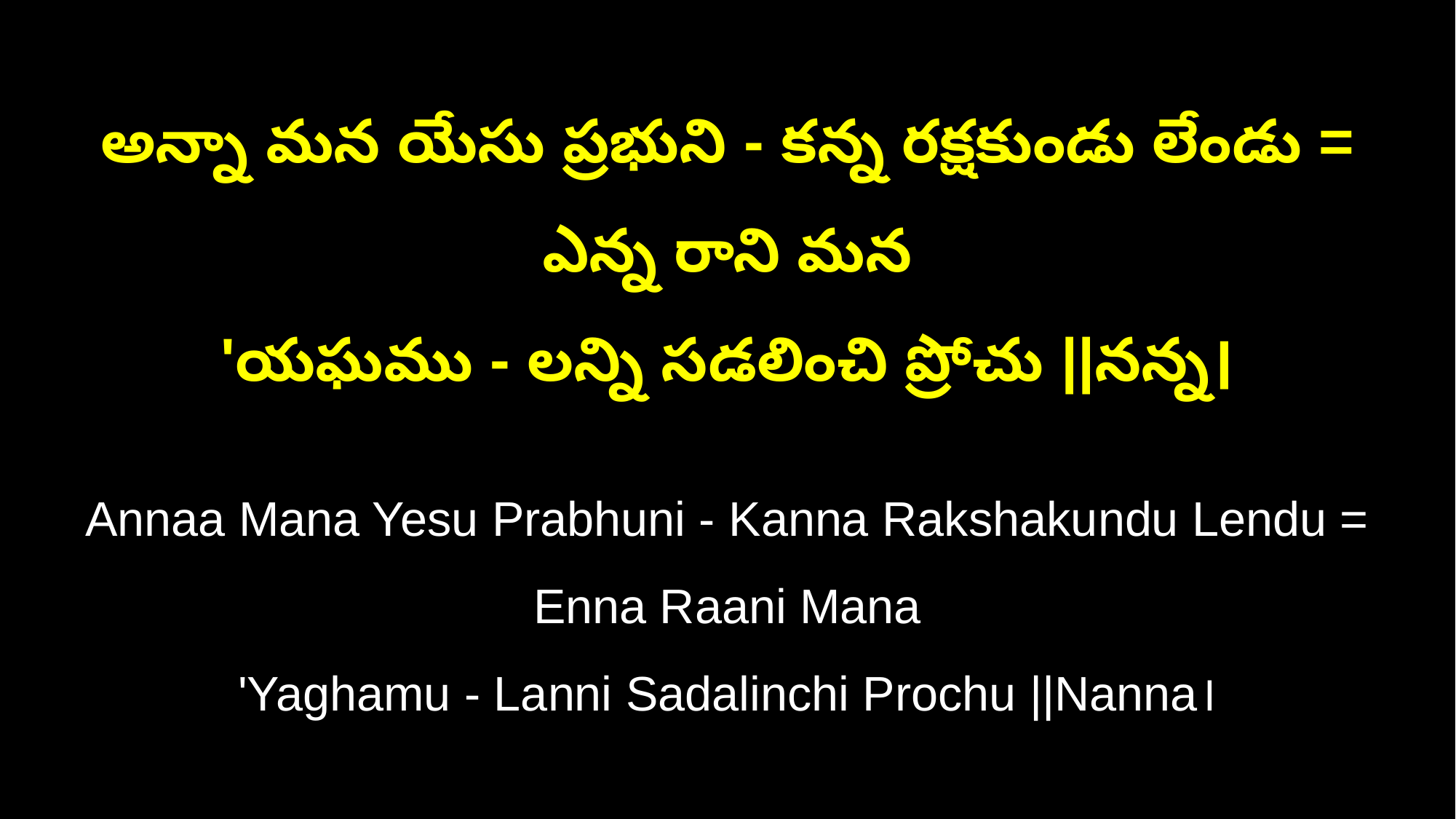

అన్నా మన యేసు ప్రభుని - కన్న రక్షకుండు లేండు = ఎన్న రాని మన
'యఘము - లన్ని సడలించి ప్రోచు ||నన్న।
Annaa Mana Yesu Prabhuni - Kanna Rakshakundu Lendu = Enna Raani Mana
'Yaghamu - Lanni Sadalinchi Prochu ||Nanna।